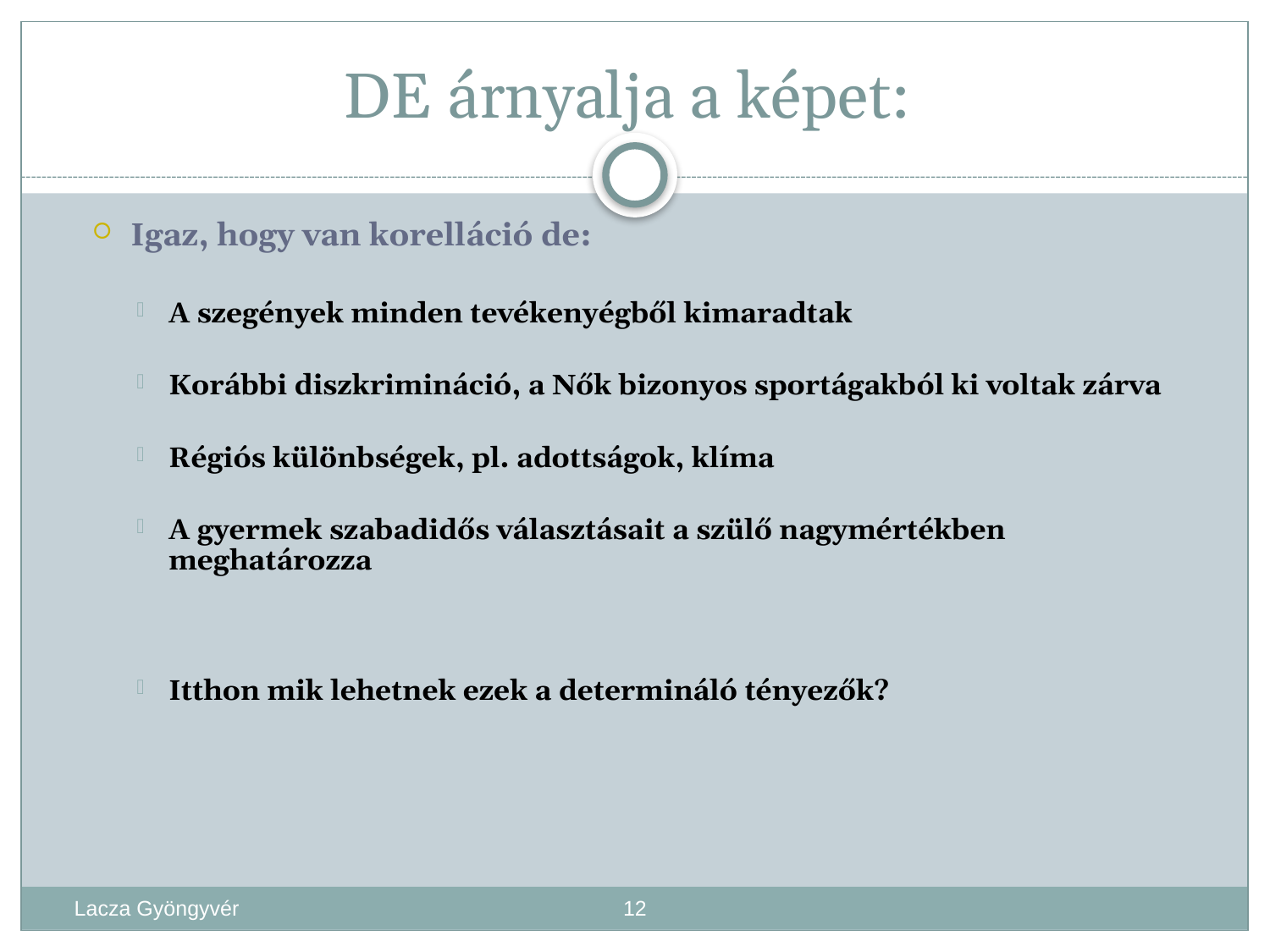

# DE árnyalja a képet:
Igaz, hogy van korelláció de:

A szegények minden tevékenyégből kimaradtak

Korábbi diszkrimináció, a Nők bizonyos sportágakból ki voltak zárva

Régiós különbségek, pl. adottságok, klíma

A gyermek szabadidős választásait a szülő nagymértékben meghatározza

Itthon mik lehetnek ezek a determináló tényezők?
Lacza Gyöngyvér
12